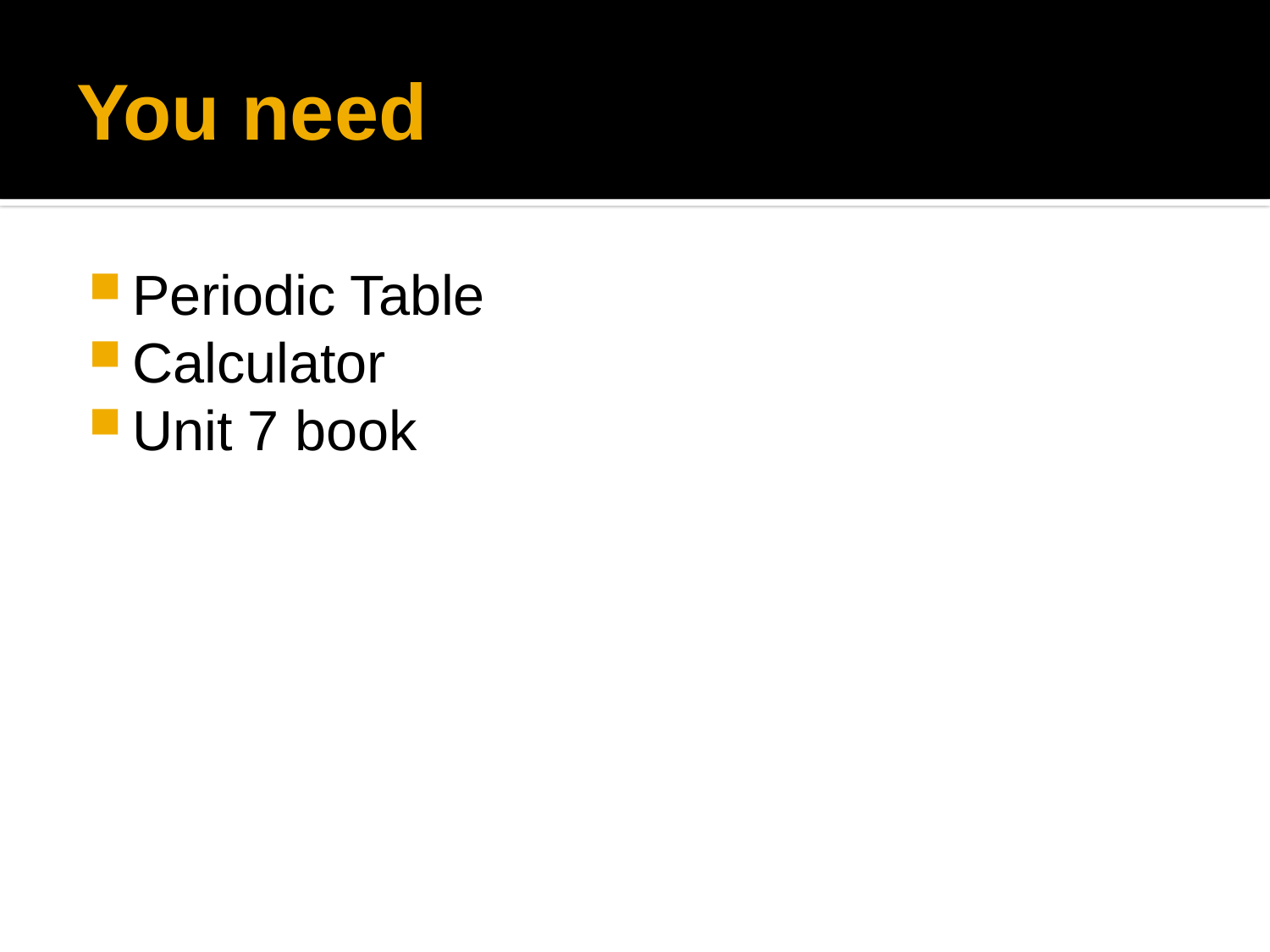

# You need
Periodic Table
Calculator
Unit 7 book